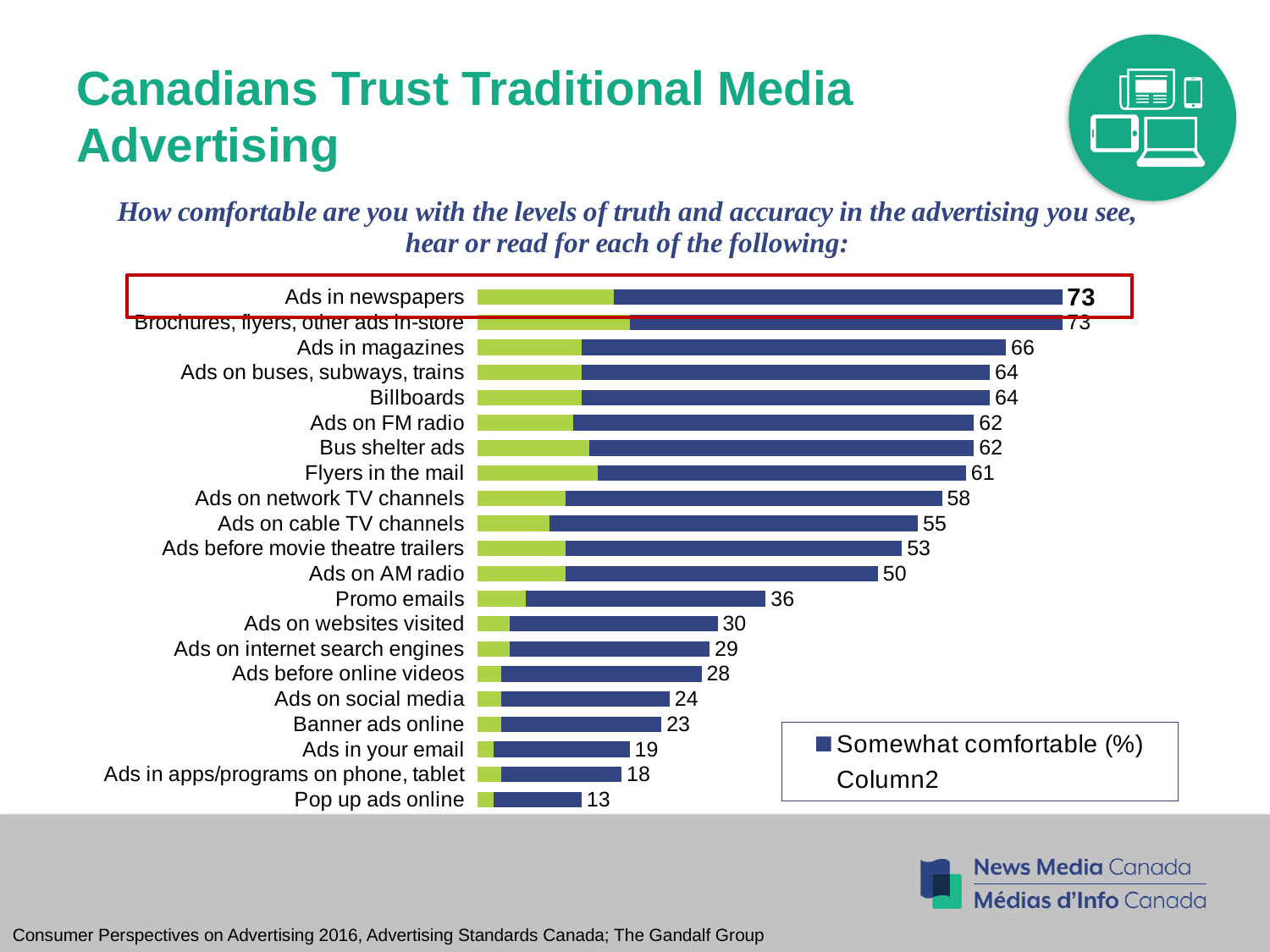

# Canadians Trust Traditional Media Advertising

### Chart

| Category | Very comfortable (%) | Somewhat comfortable (%) | Column2 |
|---|---|---|---|
| Ads in newspapers | 17.0 | 56.0 | 73.0 |
| Brochures, flyers, other ads in-store | 19.0 | 54.0 | 73.0 |
| Ads in magazines | 13.0 | 53.0 | 66.0 |
| Ads on buses, subways, trains | 13.0 | 51.0 | 64.0 |
| Billboards | 13.0 | 51.0 | 64.0 |
| Ads on FM radio | 12.0 | 50.0 | 62.0 |
| Bus shelter ads | 14.0 | 48.0 | 62.0 |
| Flyers in the mail | 15.0 | 46.0 | 61.0 |
| Ads on network TV channels | 11.0 | 47.0 | 58.0 |
| Ads on cable TV channels | 9.0 | 46.0 | 55.0 |
| Ads before movie theatre trailers | 11.0 | 42.0 | 53.0 |
| Ads on AM radio | 11.0 | 39.0 | 50.0 |
| Promo emails | 6.0 | 30.0 | 36.0 |
| Ads on websites visited | 4.0 | 26.0 | 30.0 |
| Ads on internet search engines | 4.0 | 25.0 | 29.0 |
| Ads before online videos | 3.0 | 25.0 | 28.0 |
| Ads on social media | 3.0 | 21.0 | 24.0 |
| Banner ads online | 3.0 | 20.0 | 23.0 |
| Ads in your email | 2.0 | 17.0 | 19.0 |
| Ads in apps/programs on phone, tablet | 3.0 | 15.0 | 18.0 |
| Pop up ads online | 2.0 | 11.0 | 13.0 |
Consumer Perspectives on Advertising 2016, Advertising Standards Canada; The Gandalf Group